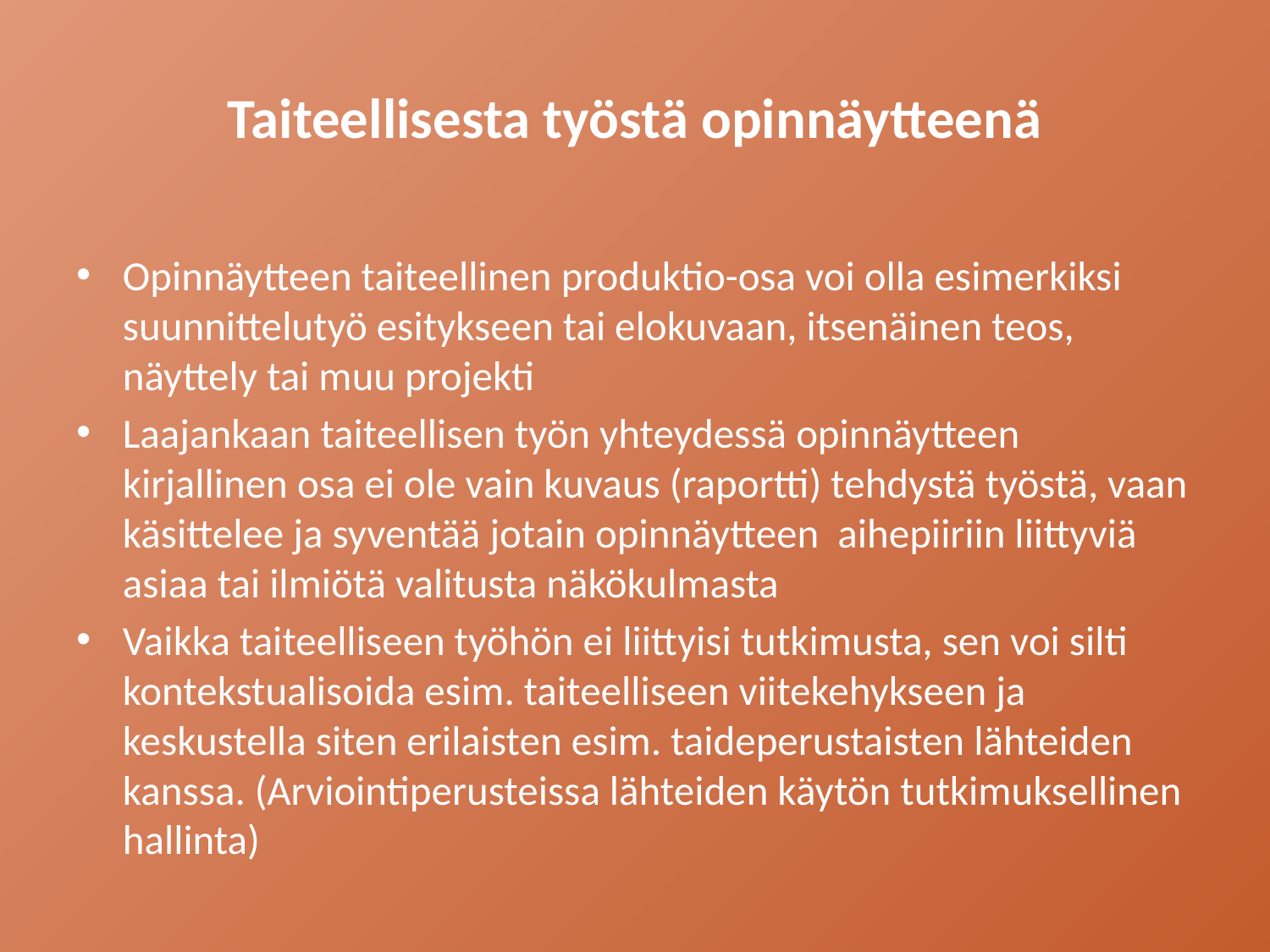

# Taiteellisesta työstä opinnäytteenä
Opinnäytteen taiteellinen produktio-osa voi olla esimerkiksi suunnittelutyö esitykseen tai elokuvaan, itsenäinen teos, näyttely tai muu projekti
Laajankaan taiteellisen työn yhteydessä opinnäytteen kirjallinen osa ei ole vain kuvaus (raportti) tehdystä työstä, vaan käsittelee ja syventää jotain opinnäytteen  aihepiiriin liittyviä asiaa tai ilmiötä valitusta näkökulmasta
Vaikka taiteelliseen työhön ei liittyisi tutkimusta, sen voi silti kontekstualisoida esim. taiteelliseen viitekehykseen ja keskustella siten erilaisten esim. taideperustaisten lähteiden kanssa. (Arviointiperusteissa lähteiden käytön tutkimuksellinen hallinta)